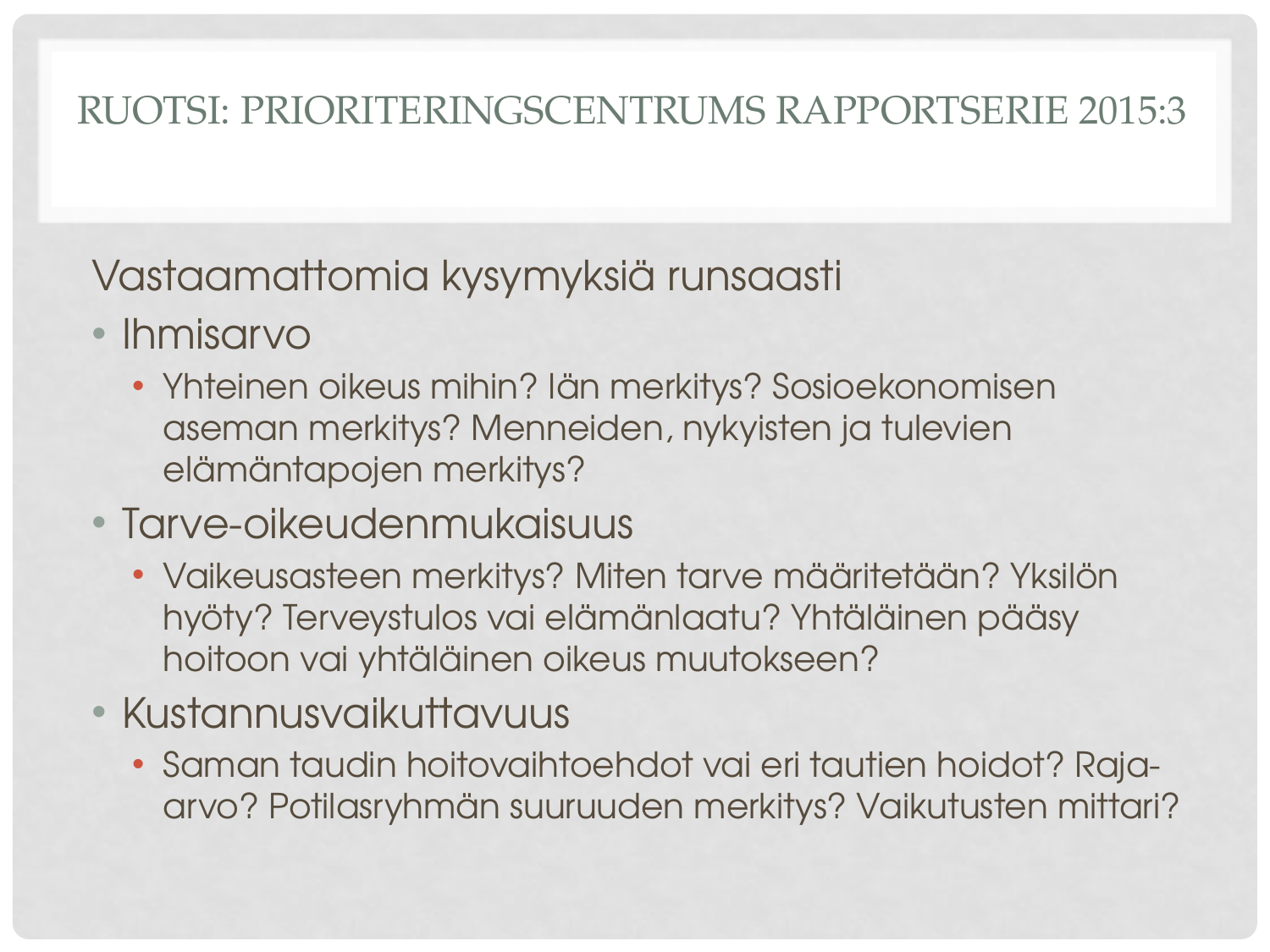

# Ruotsi: Prioriteringscentrums rapportserie 2015:3
Vastaamattomia kysymyksiä runsaasti
Ihmisarvo
Yhteinen oikeus mihin? Iän merkitys? Sosioekonomisen aseman merkitys? Menneiden, nykyisten ja tulevien elämäntapojen merkitys?
Tarve-oikeudenmukaisuus
Vaikeusasteen merkitys? Miten tarve määritetään? Yksilön hyöty? Terveystulos vai elämänlaatu? Yhtäläinen pääsy hoitoon vai yhtäläinen oikeus muutokseen?
Kustannusvaikuttavuus
Saman taudin hoitovaihtoehdot vai eri tautien hoidot? Raja-arvo? Potilasryhmän suuruuden merkitys? Vaikutusten mittari?